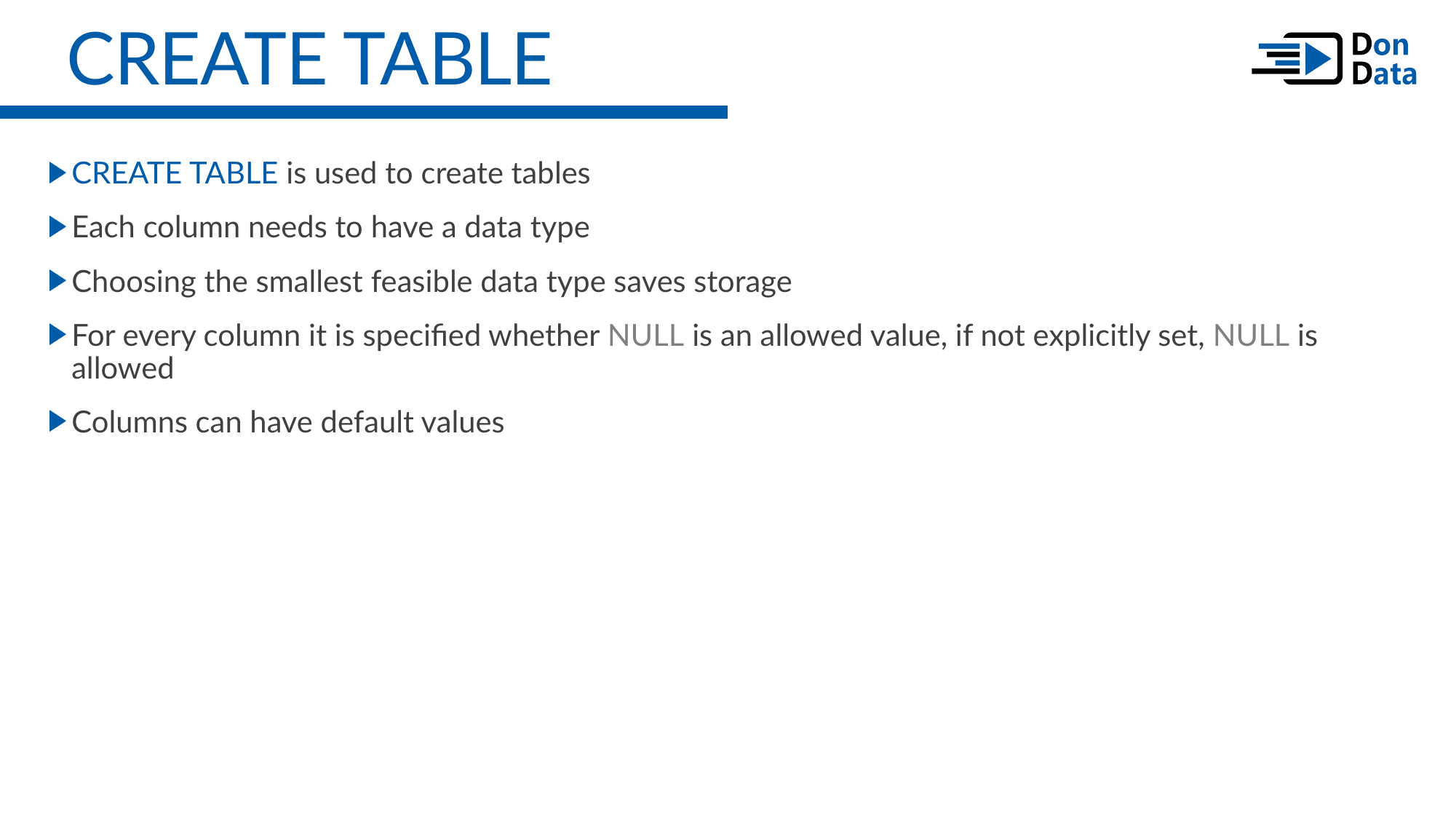

Create Table
CREATE TABLE is used to create tables
Each column needs to have a data type
Choosing the smallest feasible data type saves storage
For every column it is specified whether NULL is an allowed value, if not explicitly set, NULL is allowed
Columns can have default values